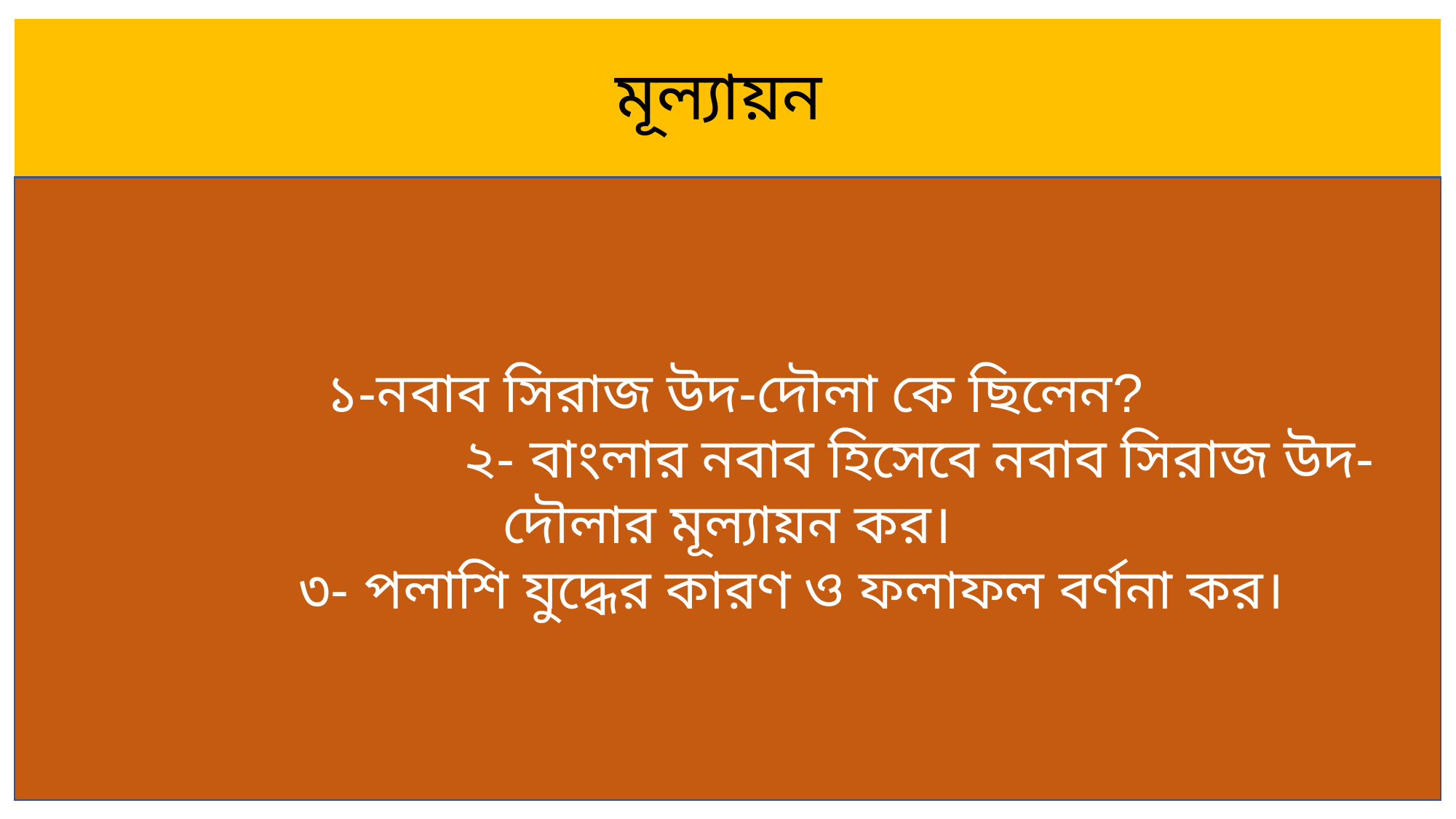

# মূল্যায়ন
 ১-নবাব সিরাজ উদ-দৌলা কে ছিলেন?
                           ২- বাংলার নবাব হিসেবে নবাব সিরাজ উদ-দৌলার মূল্যায়ন কর।
          ৩- পলাশি যুদ্ধের কারণ ও ফলাফল বর্ণনা কর।